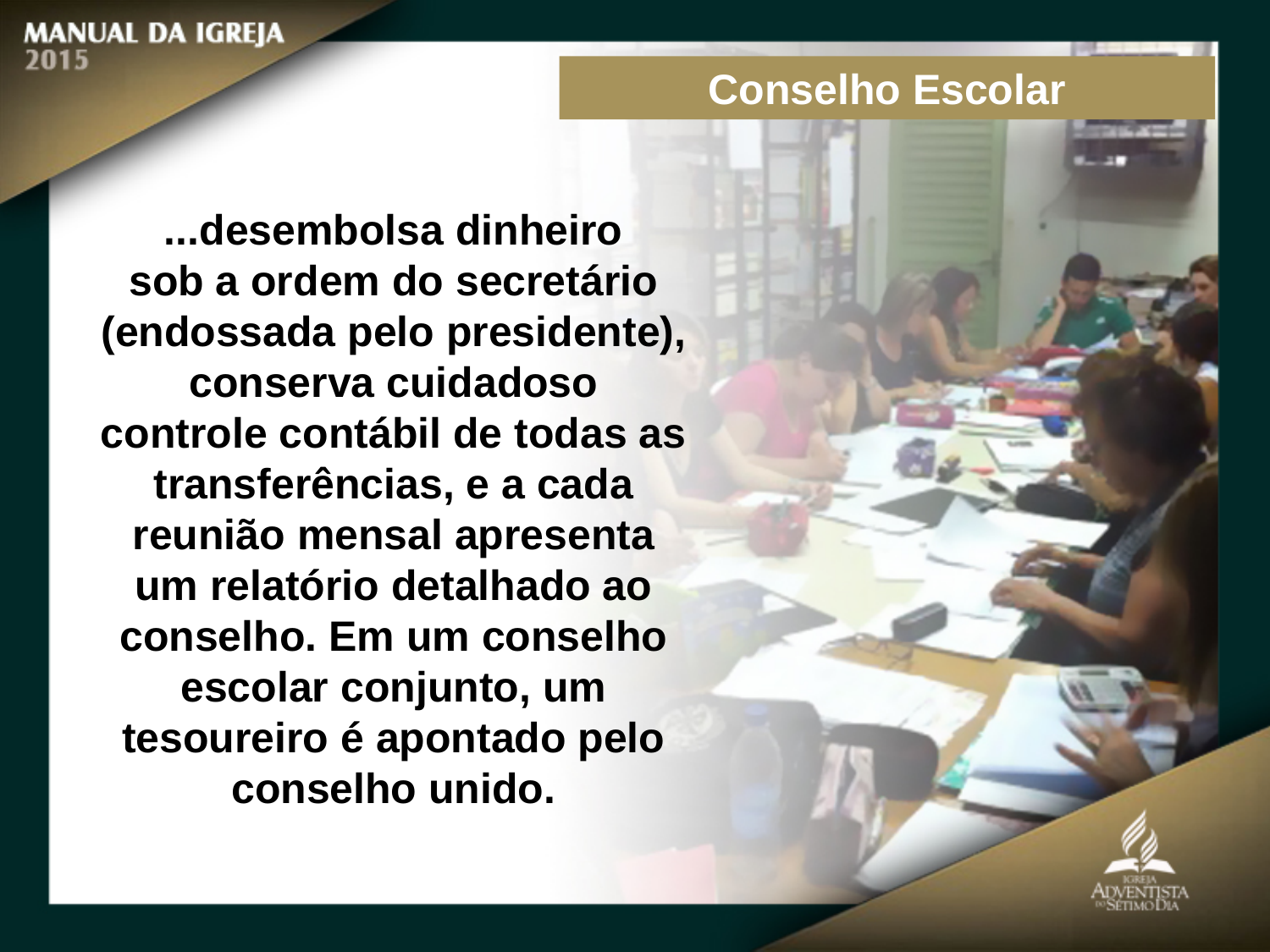

Conselho Escolar
...desembolsa dinheiro
sob a ordem do secretário (endossada pelo presidente), conserva cuidadoso
controle contábil de todas as transferências, e a cada reunião mensal apresenta
um relatório detalhado ao conselho. Em um conselho escolar conjunto, um tesoureiro é apontado pelo conselho unido.